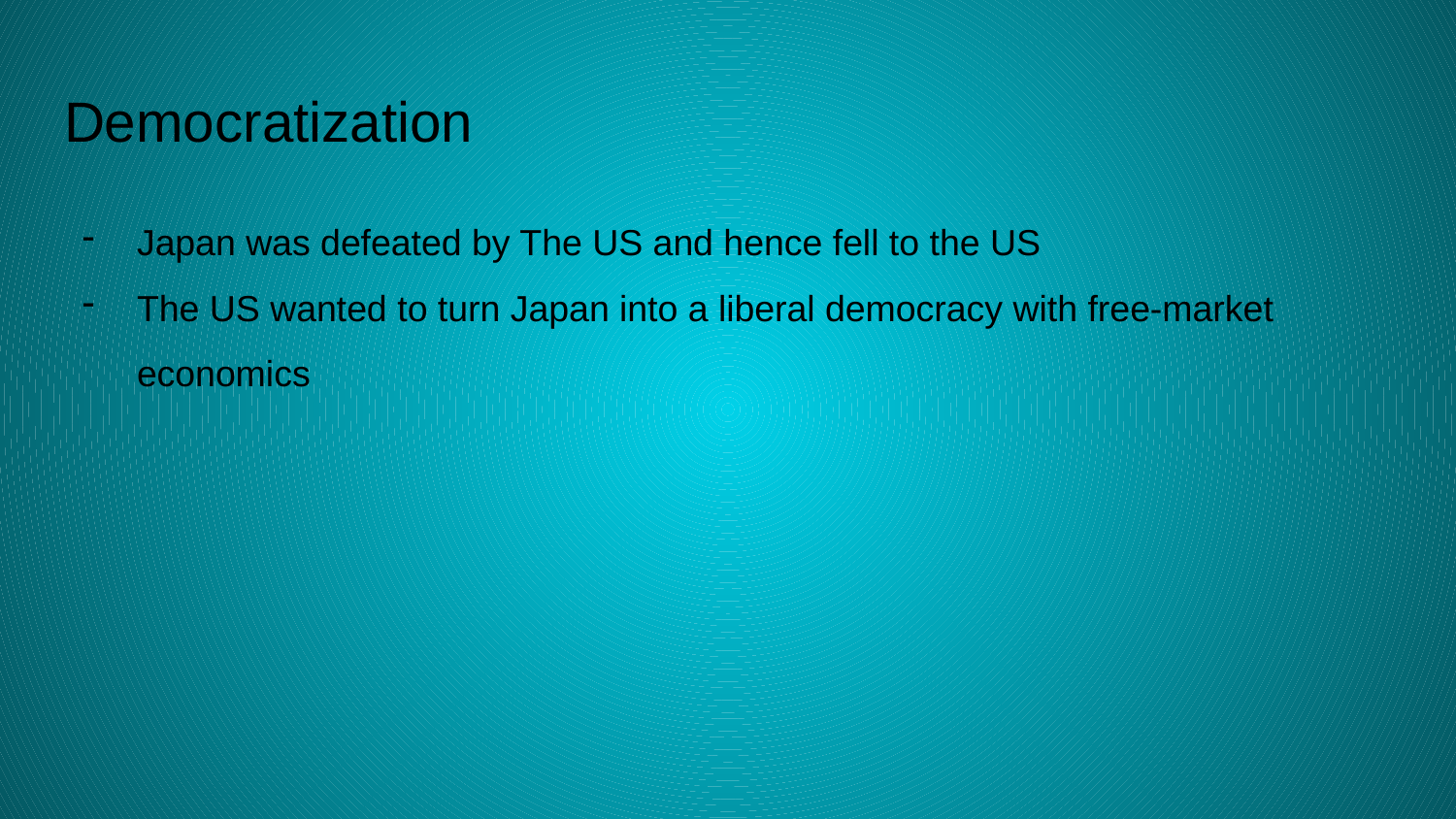

# Democratization
Japan was defeated by The US and hence fell to the US
The US wanted to turn Japan into a liberal democracy with free-market economics